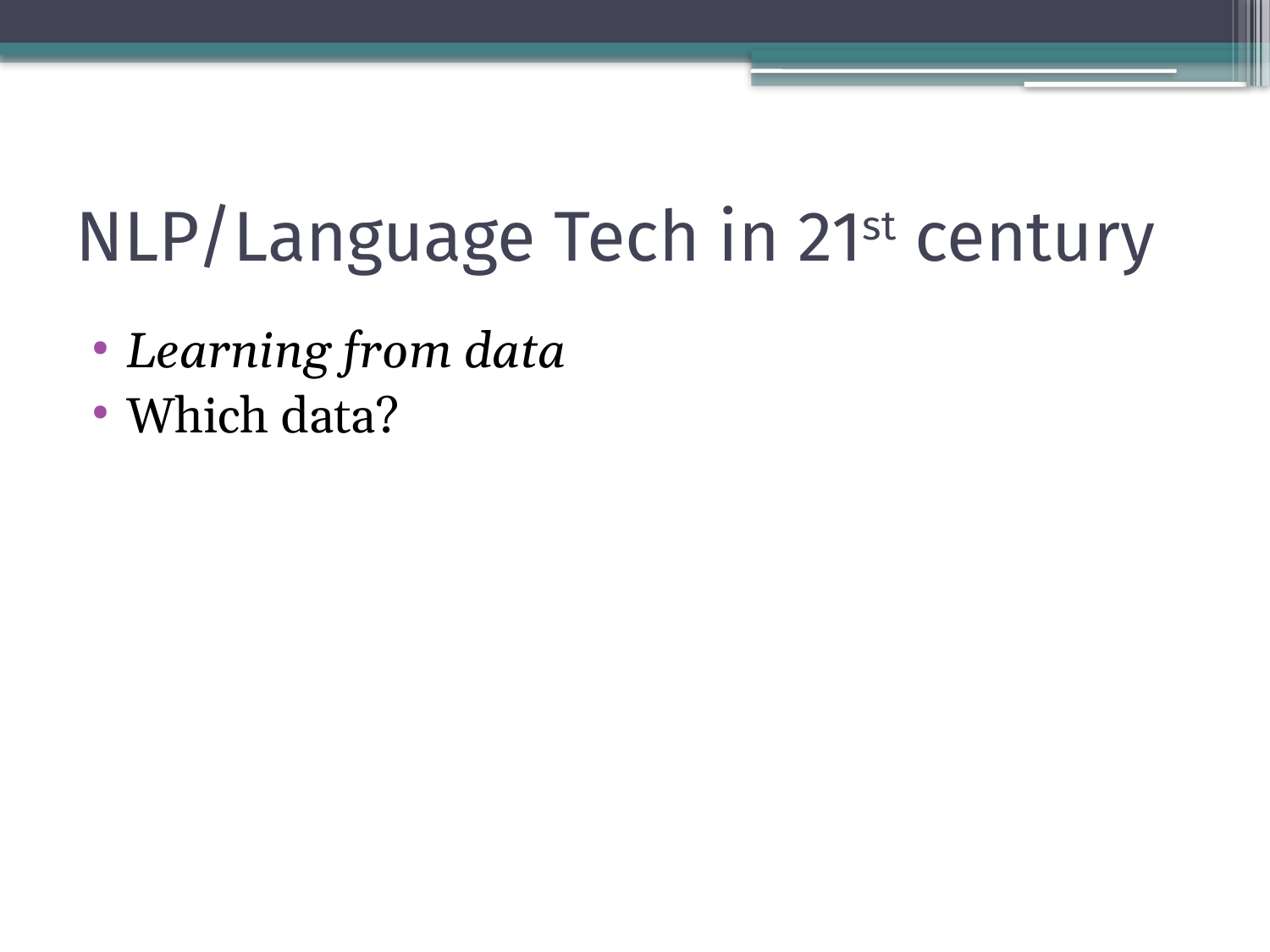

# NLP/Language Tech in 21st century
Learning from data
Which data?